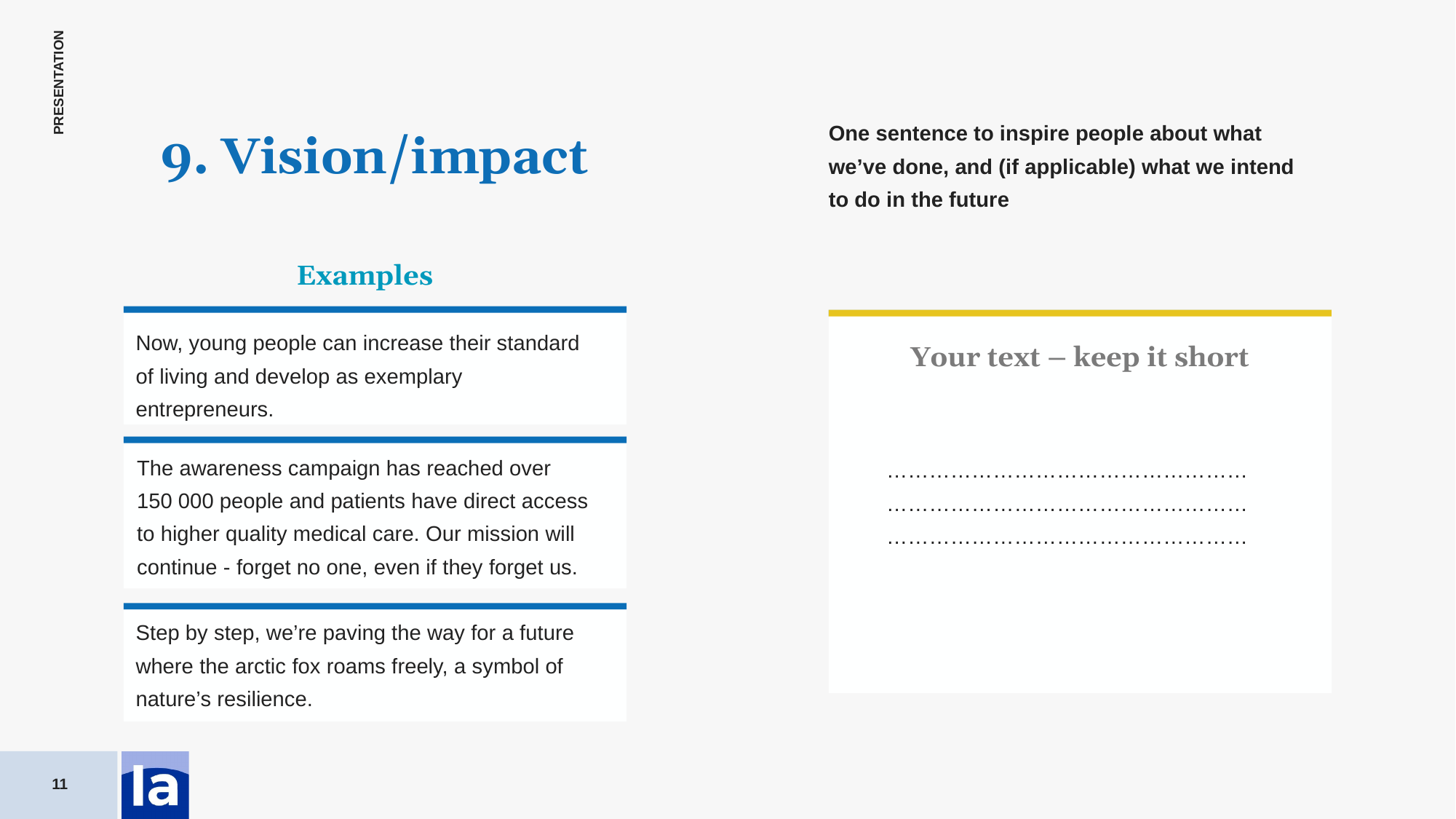

One sentence to inspire people about what we’ve done, and (if applicable) what we intend to do in the future
9. Vision/impact
Examples

Now, young people can increase their standard of living and develop as exemplary entrepreneurs.
Your text
Your text – keep it short

The awareness campaign has reached over   150 000 people and patients have direct access to higher quality medical care. Our mission will continue - forget no one, even if they forget us.
………………………………………………………………………………………………………………………………………
Lorem ipsum…

Step by step, we’re paving the way for a future where the arctic fox roams freely, a symbol of nature’s resilience.